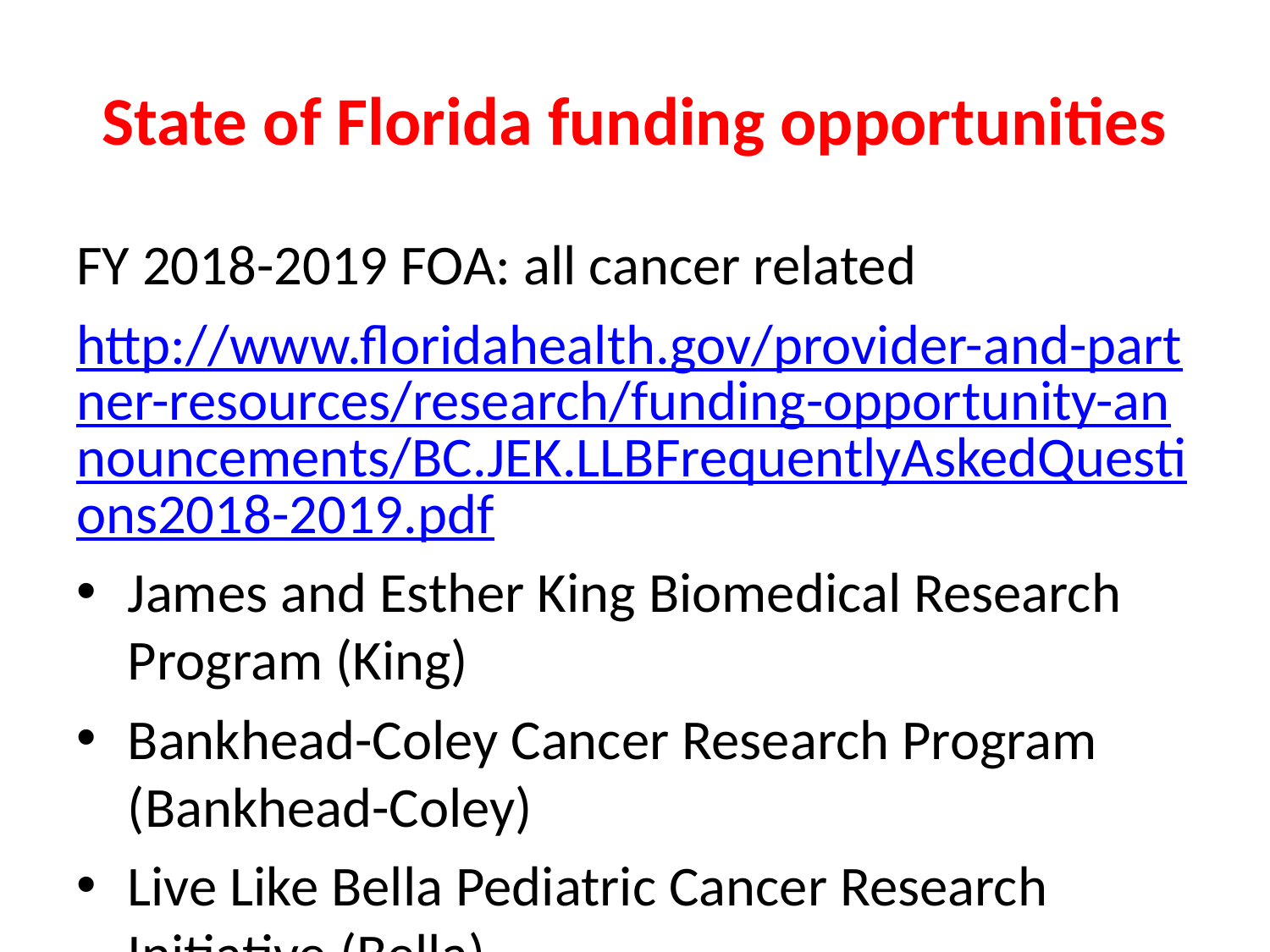

# State of Florida funding opportunities
FY 2018-2019 FOA: all cancer related
http://www.floridahealth.gov/provider-and-partner-resources/research/funding-opportunity-announcements/BC.JEK.LLBFrequentlyAskedQuestions2018-2019.pdf
James and Esther King Biomedical Research Program (King)
Bankhead-Coley Cancer Research Program (Bankhead-Coley)
Live Like Bella Pediatric Cancer Research Initiative (Bella)